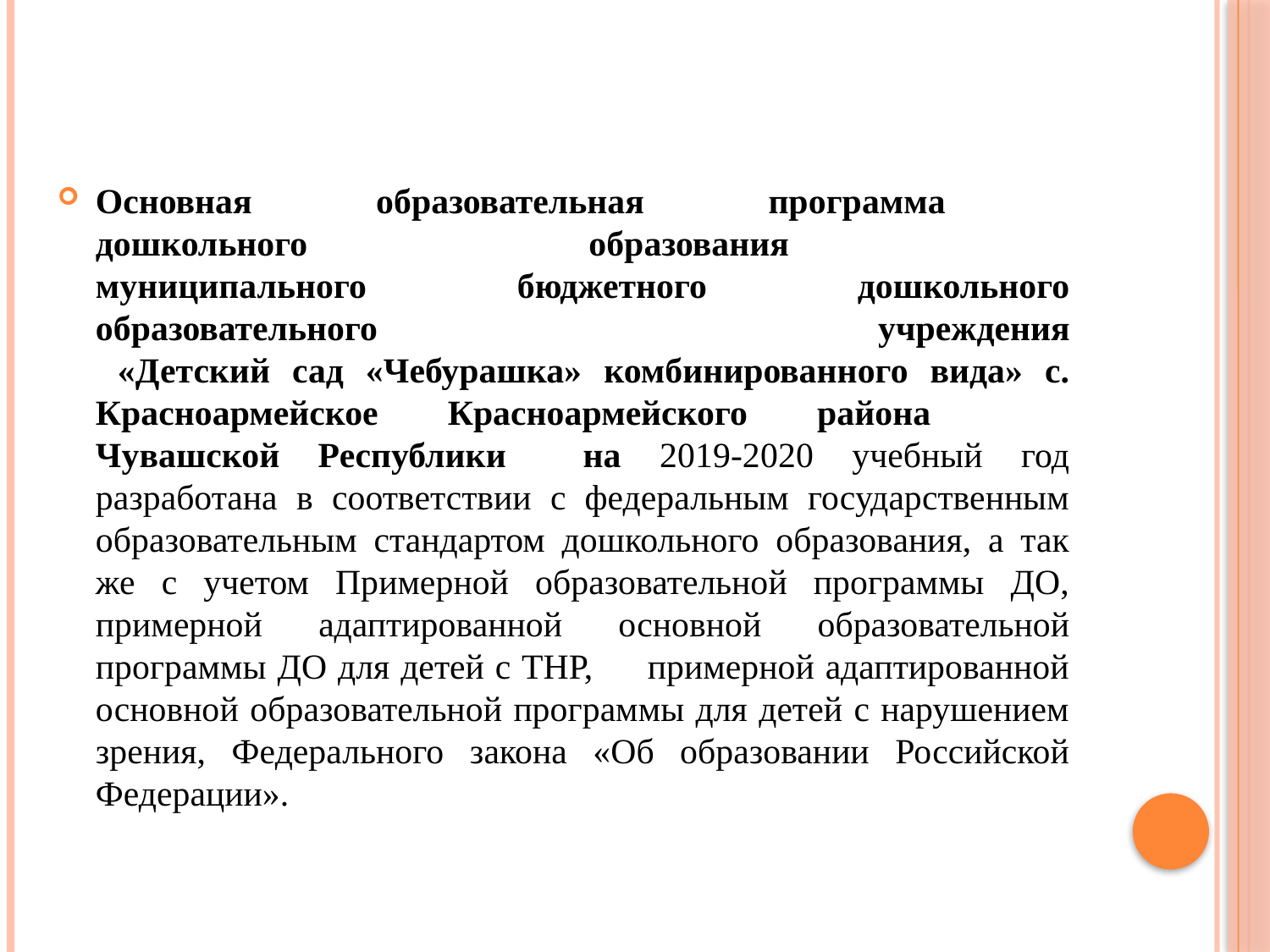

#

Основная образовательная программа
дошкольного образования
муниципального бюджетного дошкольного
образовательного учреждения
 «Детский сад «Чебурашка» комбинированного вида» с. Красноармейское Красноармейского района
Чувашской Республики  на 2019-2020 учебный год разработана в соответствии с федеральным государственным образовательным стандартом дошкольного образования, а так же с учетом Примерной образовательной программы ДО, примерной адаптированной основной образовательной программы ДО для детей с ТНР,     примерной адаптированной основной образовательной программы для детей с нарушением зрения, Федерального закона «Об образовании Российской Федерации».